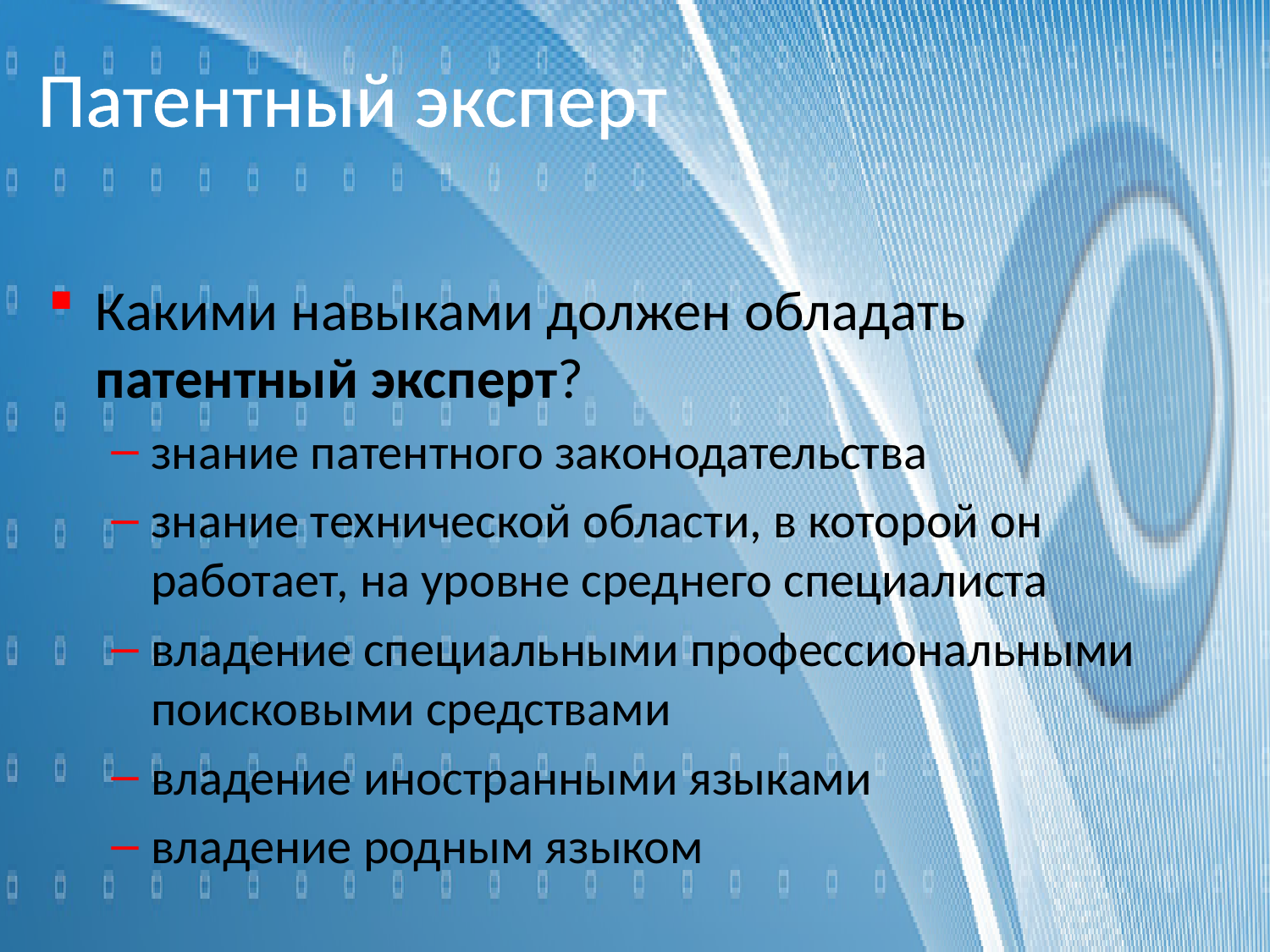

# Патентный эксперт
Какими навыками должен обладать патентный эксперт?
знание патентного законодательства
знание технической области, в которой он работает, на уровне среднего специалиста
владение специальными профессиональными поисковыми средствами
владение иностранными языками
владение родным языком